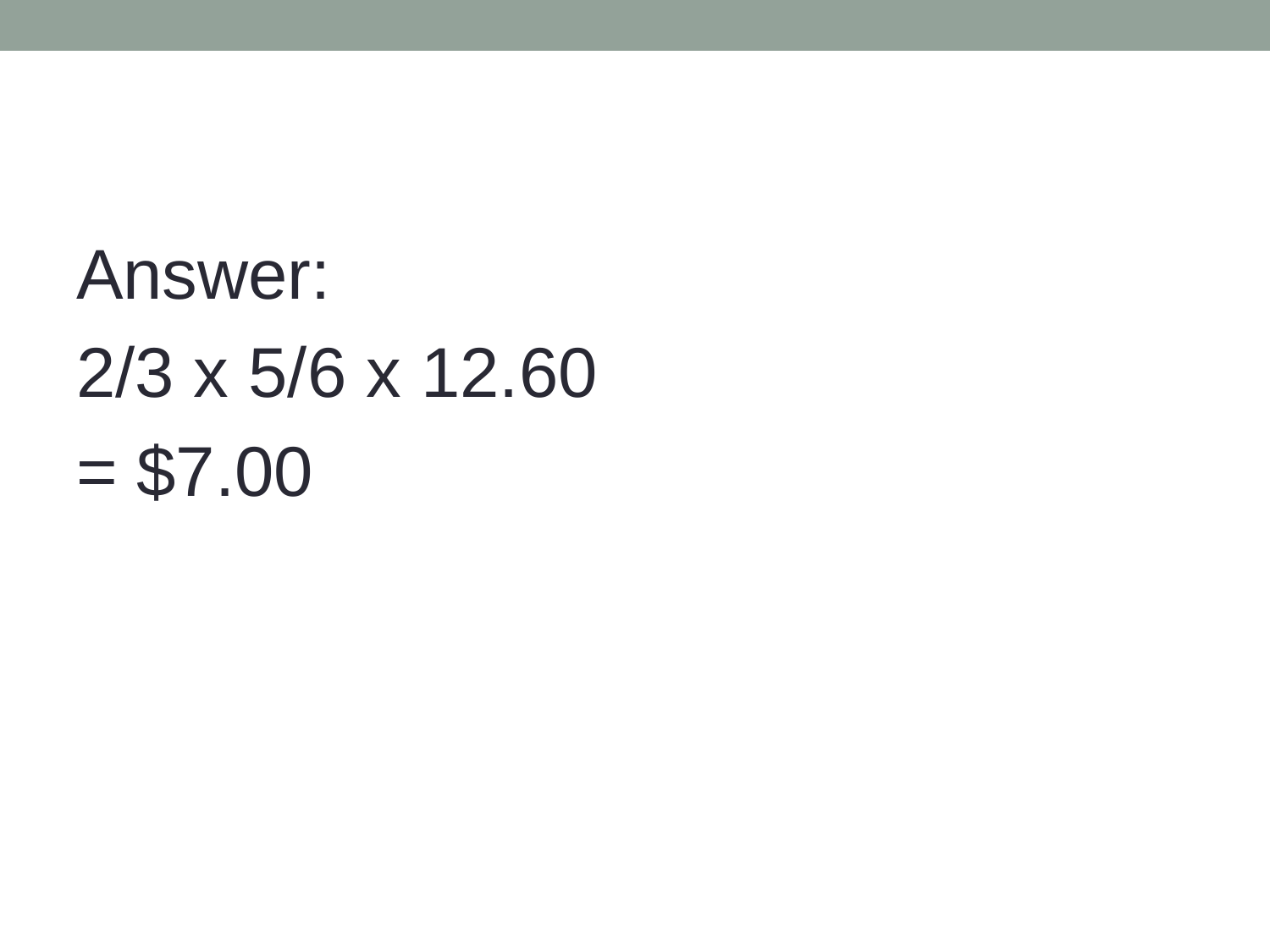

Answer:
2/3 x 5/6 x 12.60
= $7.00